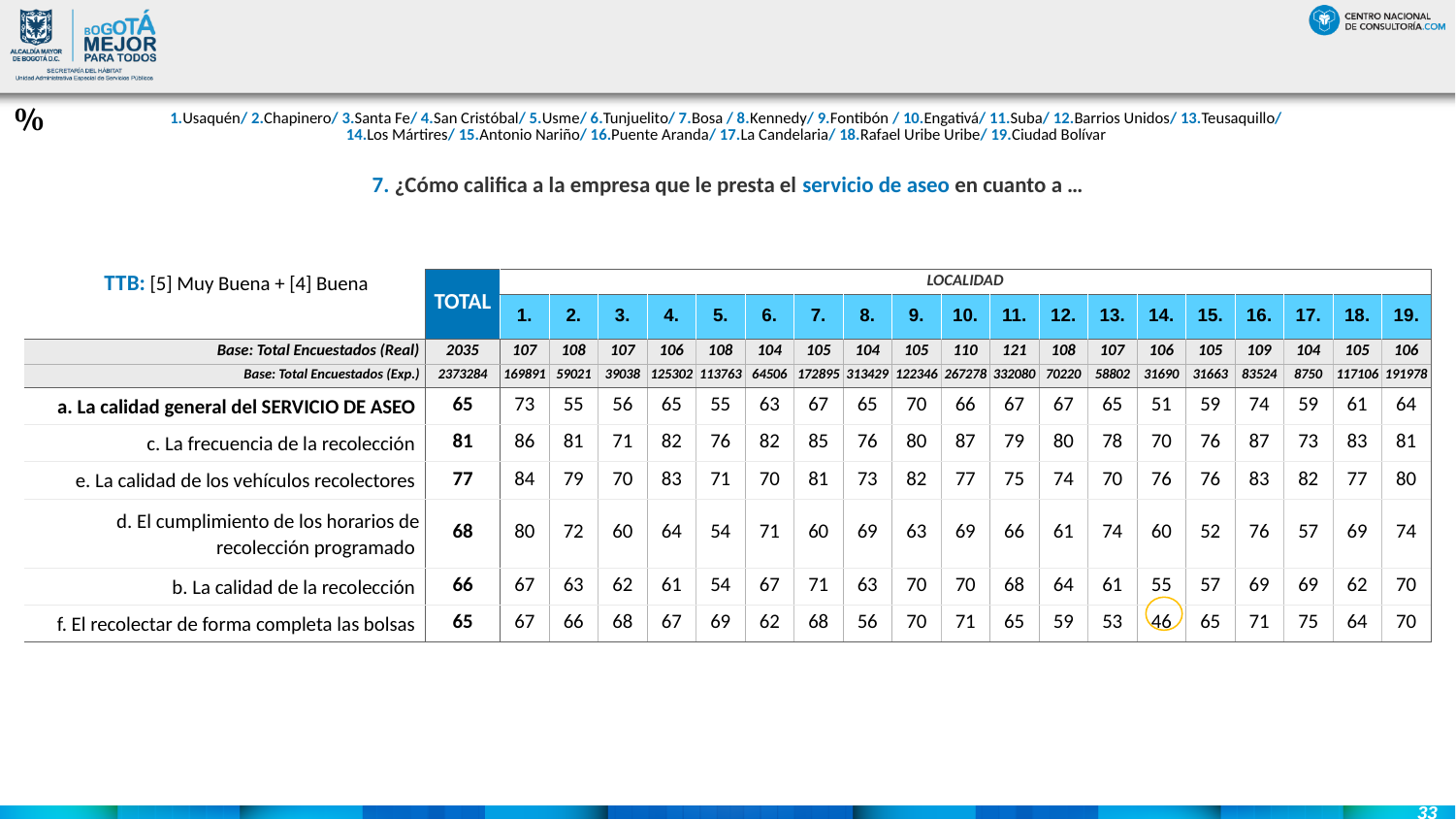

#
%
| 1.Usaquén/ 2.Chapinero/ 3.Santa Fe/ 4.San Cristóbal/ 5.Usme/ 6.Tunjuelito/ 7.Bosa / 8.Kennedy/ 9.Fontibón / 10.Engativá/ 11.Suba/ 12.Barrios Unidos/ 13.Teusaquillo/ 14.Los Mártires/ 15.Antonio Nariño/ 16.Puente Aranda/ 17.La Candelaria/ 18.Rafael Uribe Uribe/ 19.Ciudad Bolívar |
| --- |
| 7. ¿Cómo califica a la empresa que le presta el servicio de aseo en cuanto a … |
| --- |
TTB: [5] Muy Buena + [4] Buena
|  | TOTAL | LOCALIDAD |  |  |  |  |  |  |  |  |  |  |  |  |  |  |  |  |  |  |
| --- | --- | --- | --- | --- | --- | --- | --- | --- | --- | --- | --- | --- | --- | --- | --- | --- | --- | --- | --- | --- |
|  |  | 1. | 2. | 3. | 4. | 5. | 6. | 7. | 8. | 9. | 10. | 11. | 12. | 13. | 14. | 15. | 16. | 17. | 18. | 19. |
| Base: Total Encuestados (Real) | 2035 | 107 | 108 | 107 | 106 | 108 | 104 | 105 | 104 | 105 | 110 | 121 | 108 | 107 | 106 | 105 | 109 | 104 | 105 | 106 |
| Base: Total Encuestados (Exp.) | 2373284 | 169891 | 59021 | 39038 | 125302 | 113763 | 64506 | 172895 | 313429 | 122346 | 267278 | 332080 | 70220 | 58802 | 31690 | 31663 | 83524 | 8750 | 117106 | 191978 |
| a. La calidad general del SERVICIO DE ASEO | 65 | 73 | 55 | 56 | 65 | 55 | 63 | 67 | 65 | 70 | 66 | 67 | 67 | 65 | 51 | 59 | 74 | 59 | 61 | 64 |
| c. La frecuencia de la recolección | 81 | 86 | 81 | 71 | 82 | 76 | 82 | 85 | 76 | 80 | 87 | 79 | 80 | 78 | 70 | 76 | 87 | 73 | 83 | 81 |
| e. La calidad de los vehículos recolectores | 77 | 84 | 79 | 70 | 83 | 71 | 70 | 81 | 73 | 82 | 77 | 75 | 74 | 70 | 76 | 76 | 83 | 82 | 77 | 80 |
| d. El cumplimiento de los horarios de recolección programado | 68 | 80 | 72 | 60 | 64 | 54 | 71 | 60 | 69 | 63 | 69 | 66 | 61 | 74 | 60 | 52 | 76 | 57 | 69 | 74 |
| b. La calidad de la recolección | 66 | 67 | 63 | 62 | 61 | 54 | 67 | 71 | 63 | 70 | 70 | 68 | 64 | 61 | 55 | 57 | 69 | 69 | 62 | 70 |
| f. El recolectar de forma completa las bolsas | 65 | 67 | 66 | 68 | 67 | 69 | 62 | 68 | 56 | 70 | 71 | 65 | 59 | 53 | 46 | 65 | 71 | 75 | 64 | 70 |

33